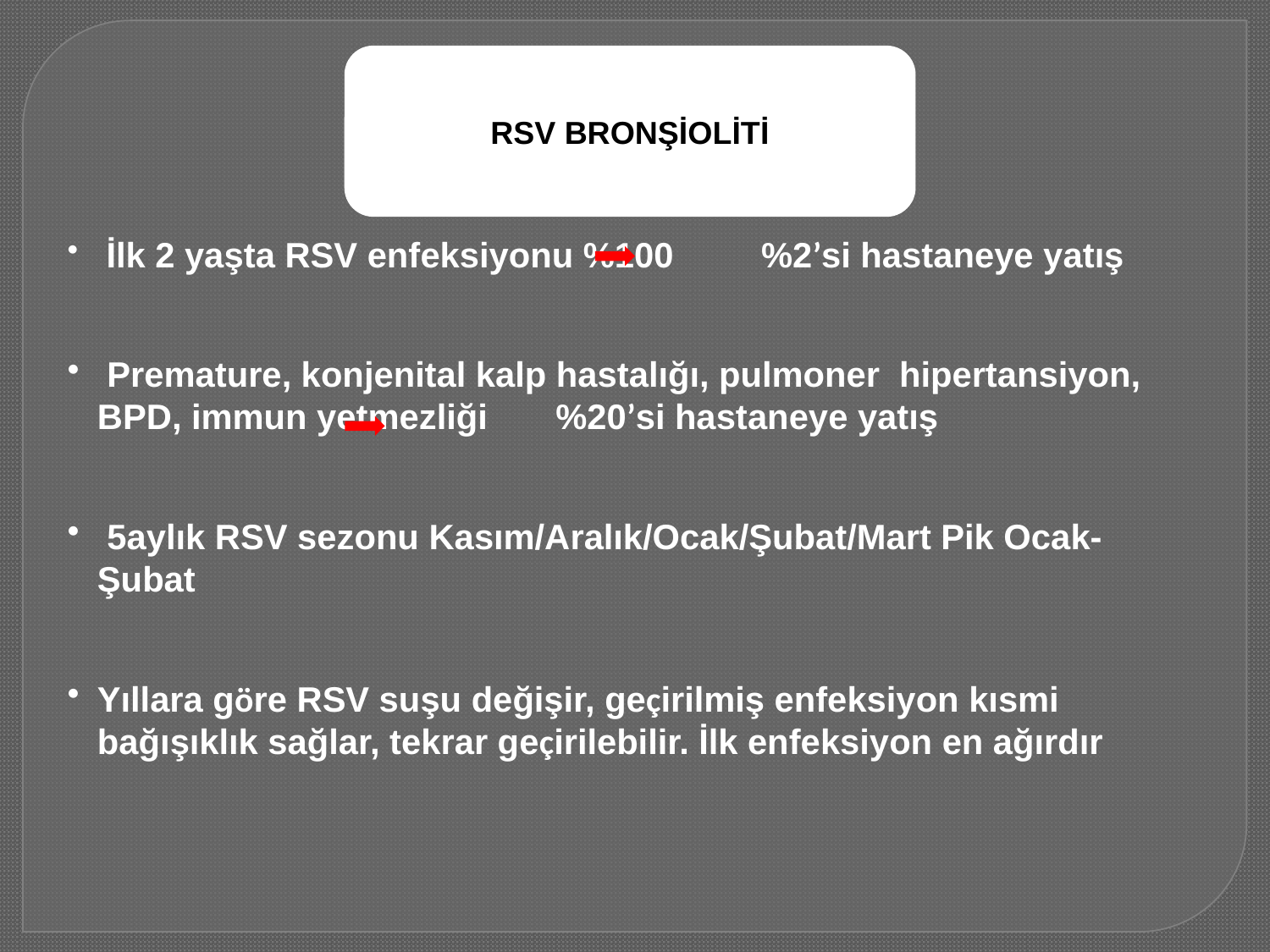

RSV BRONŞİOLİTİ
 İlk 2 yaşta RSV enfeksiyonu %100         %2’si hastaneye yatış

 Premature, konjenital kalp hastalığı, pulmoner  hipertansiyon, BPD, immun yetmezliği       %20’si hastaneye yatış

 5aylık RSV sezonu Kasım/Aralık/Ocak/Şubat/Mart Pik Ocak-Şubat

Yıllara göre RSV suşu değişir, geçirilmiş enfeksiyon kısmi bağışıklık sağlar, tekrar geçirilebilir. İlk enfeksiyon en ağırdır